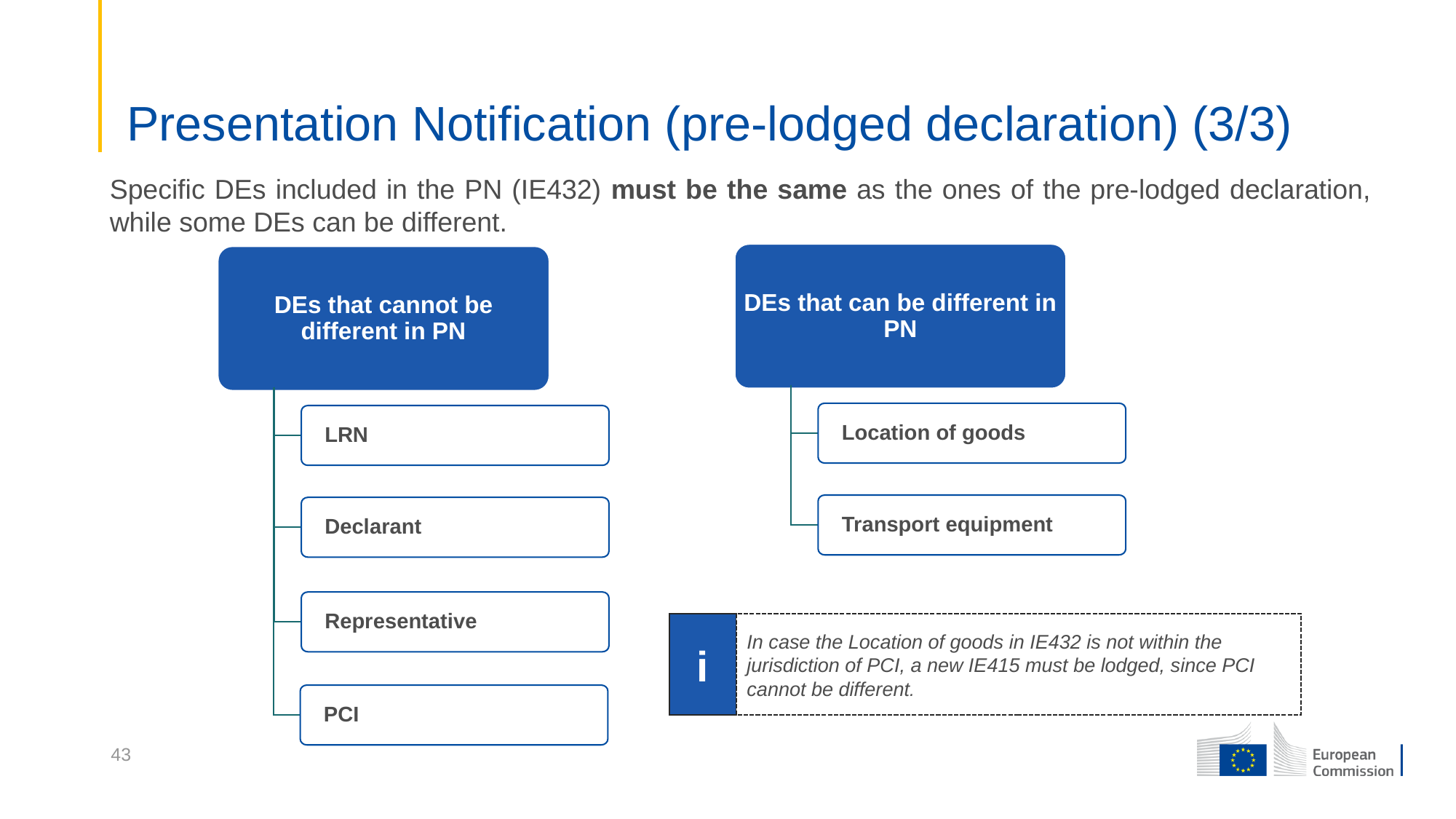

# Presentation Notification (pre-lodged declaration) (3/3)
Specific DEs included in the PN (IE432) must be the same as the ones of the pre-lodged declaration, while some DEs can be different.
DEs that can be different in PN
DEs that cannot be different in PN

Location of goods
Transport equipment

LRN
Declarant
Representative
PCI
i
In case the Location of goods in IE432 is not within the jurisdiction of PCI, a new IE415 must be lodged, since PCI cannot be different.
43